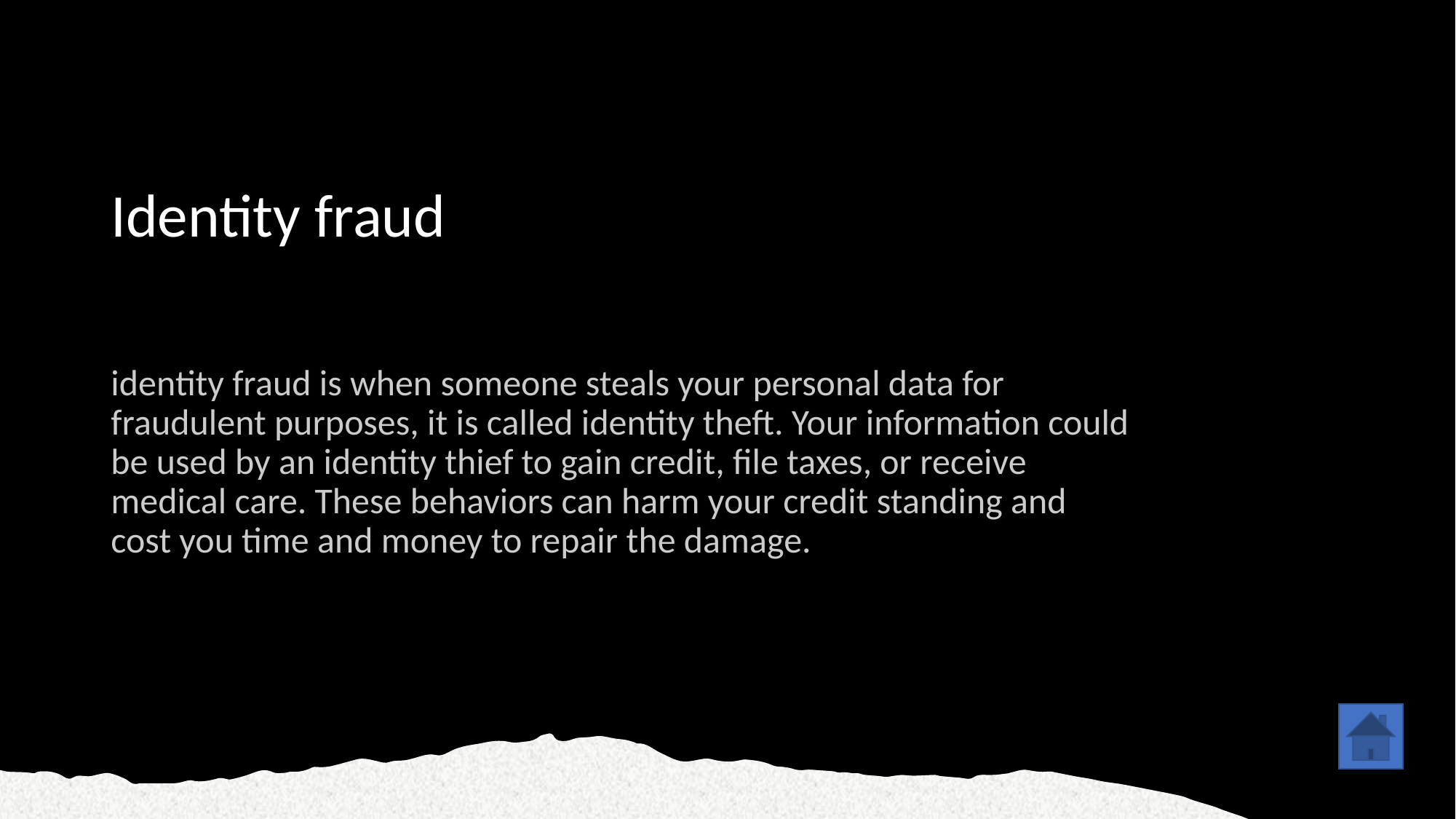

# Identity fraud
identity fraud is when someone steals your personal data for fraudulent purposes, it is called identity theft. Your information could be used by an identity thief to gain credit, file taxes, or receive medical care. These behaviors can harm your credit standing and cost you time and money to repair the damage.